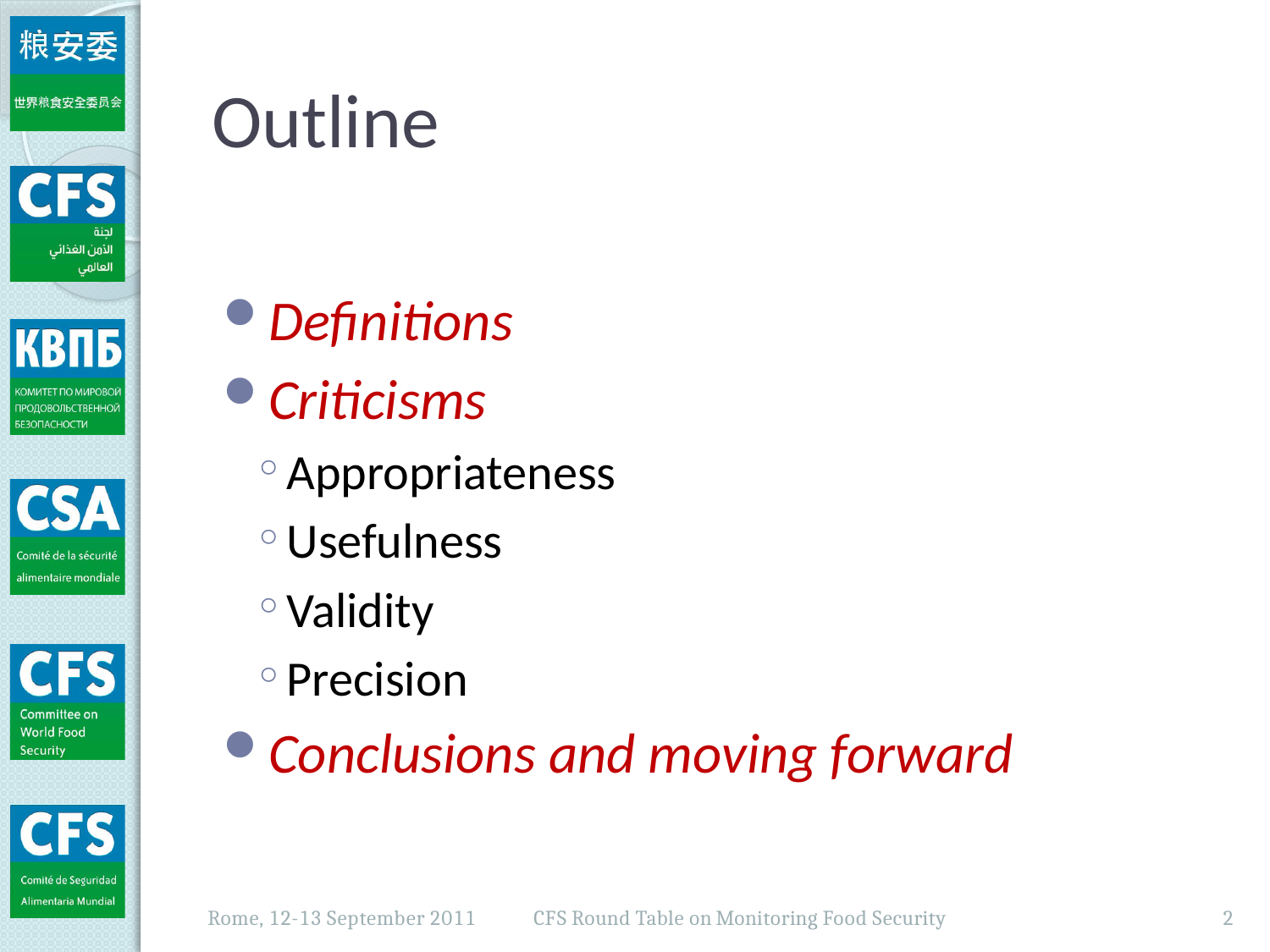

# Outline
Definitions
Criticisms
Appropriateness
Usefulness
Validity
Precision
Conclusions and moving forward
CFS Round Table on Monitoring Food Security
2
Rome, 12-13 September 2011